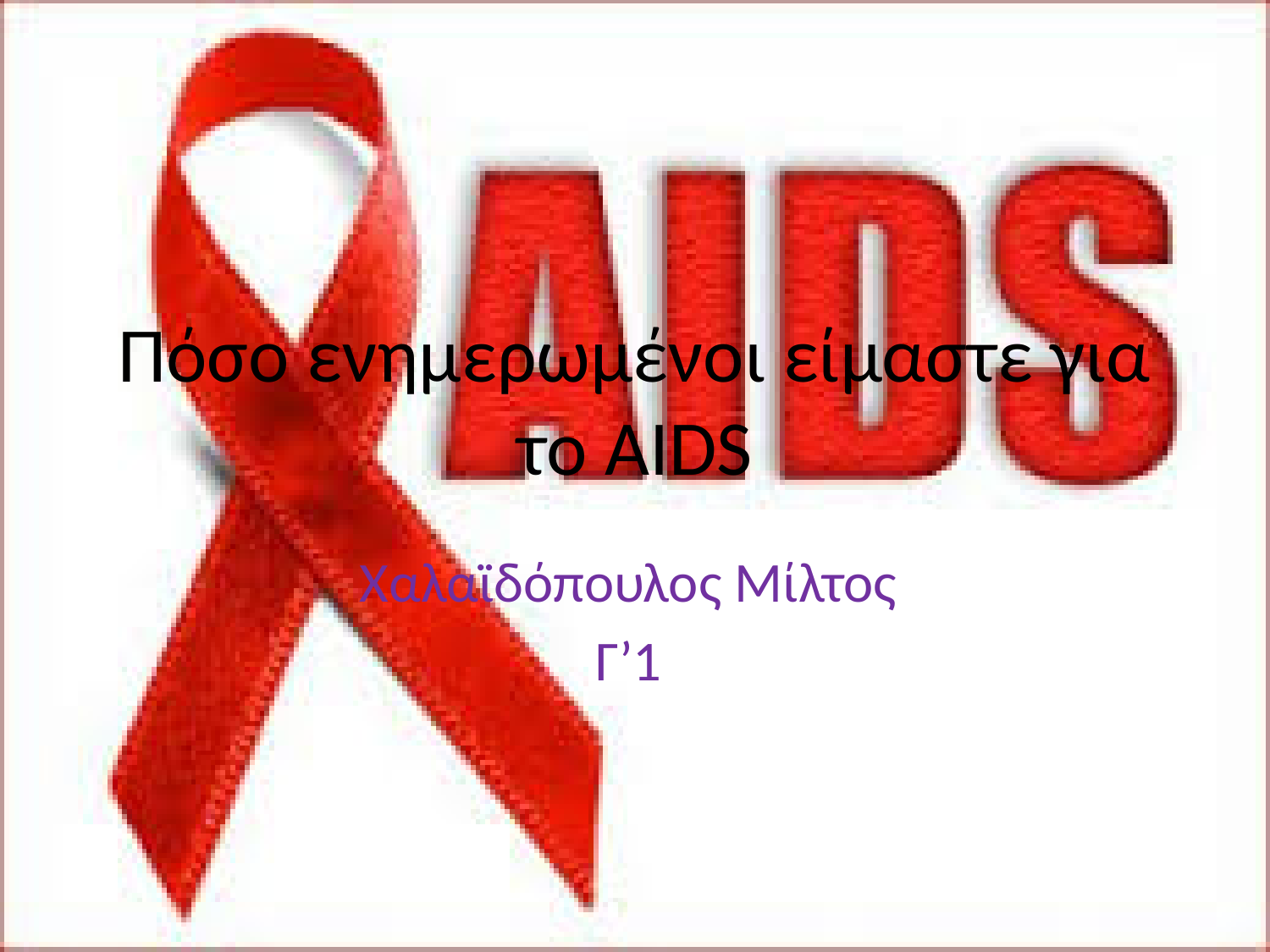

# Πόσο ενημερωμένοι είμαστε για το AIDS
Χαλαϊδόπουλος Μίλτος
Γ’1